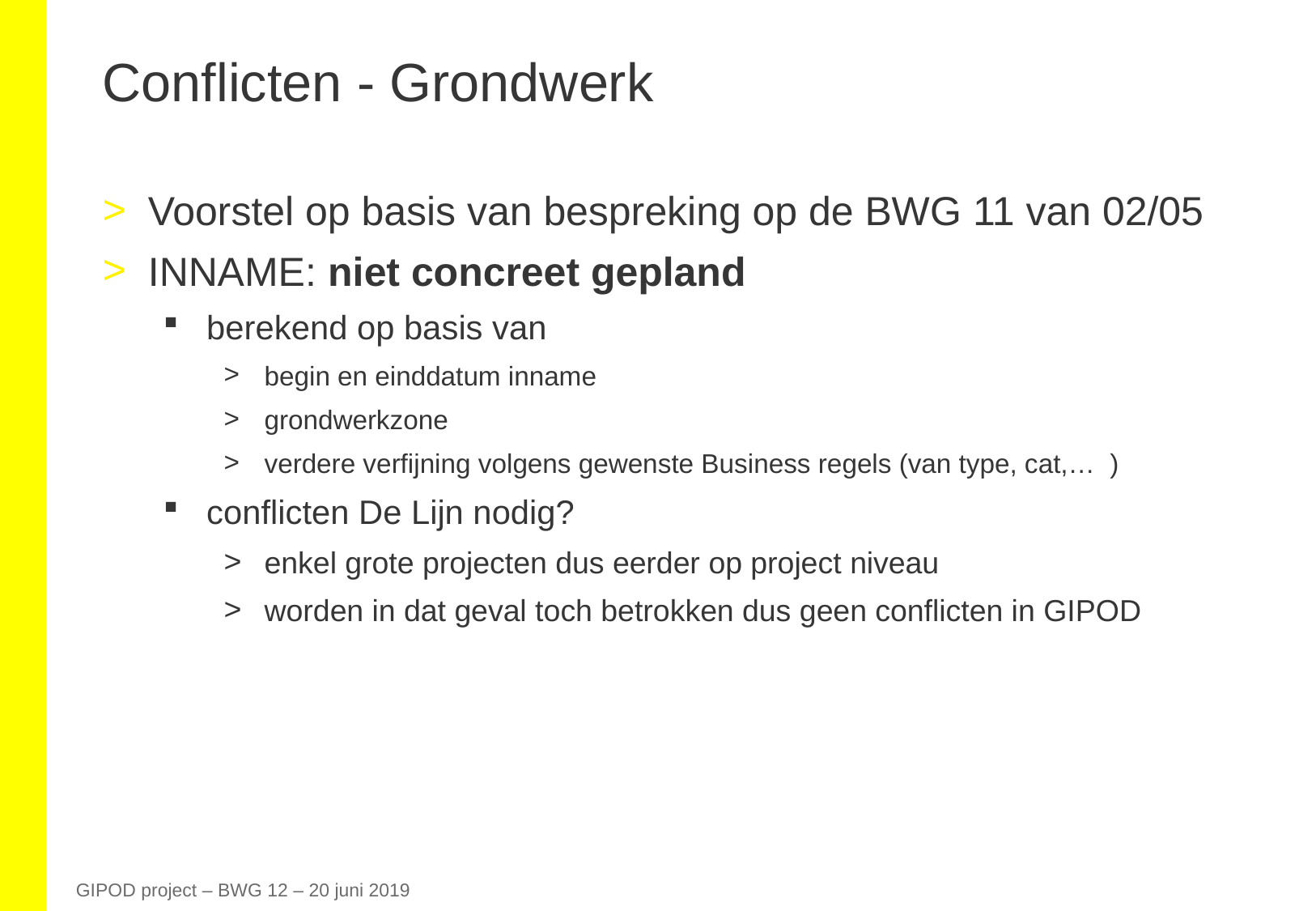

# Conflicten - Grondwerk
Voorstel op basis van bespreking op de BWG 11 van 02/05
INNAME: niet concreet gepland
berekend op basis van
begin en einddatum inname
grondwerkzone
verdere verfijning volgens gewenste Business regels (van type, cat,…  )
conflicten De Lijn nodig?
enkel grote projecten dus eerder op project niveau
worden in dat geval toch betrokken dus geen conflicten in GIPOD
GIPOD project – BWG 12 – 20 juni 2019